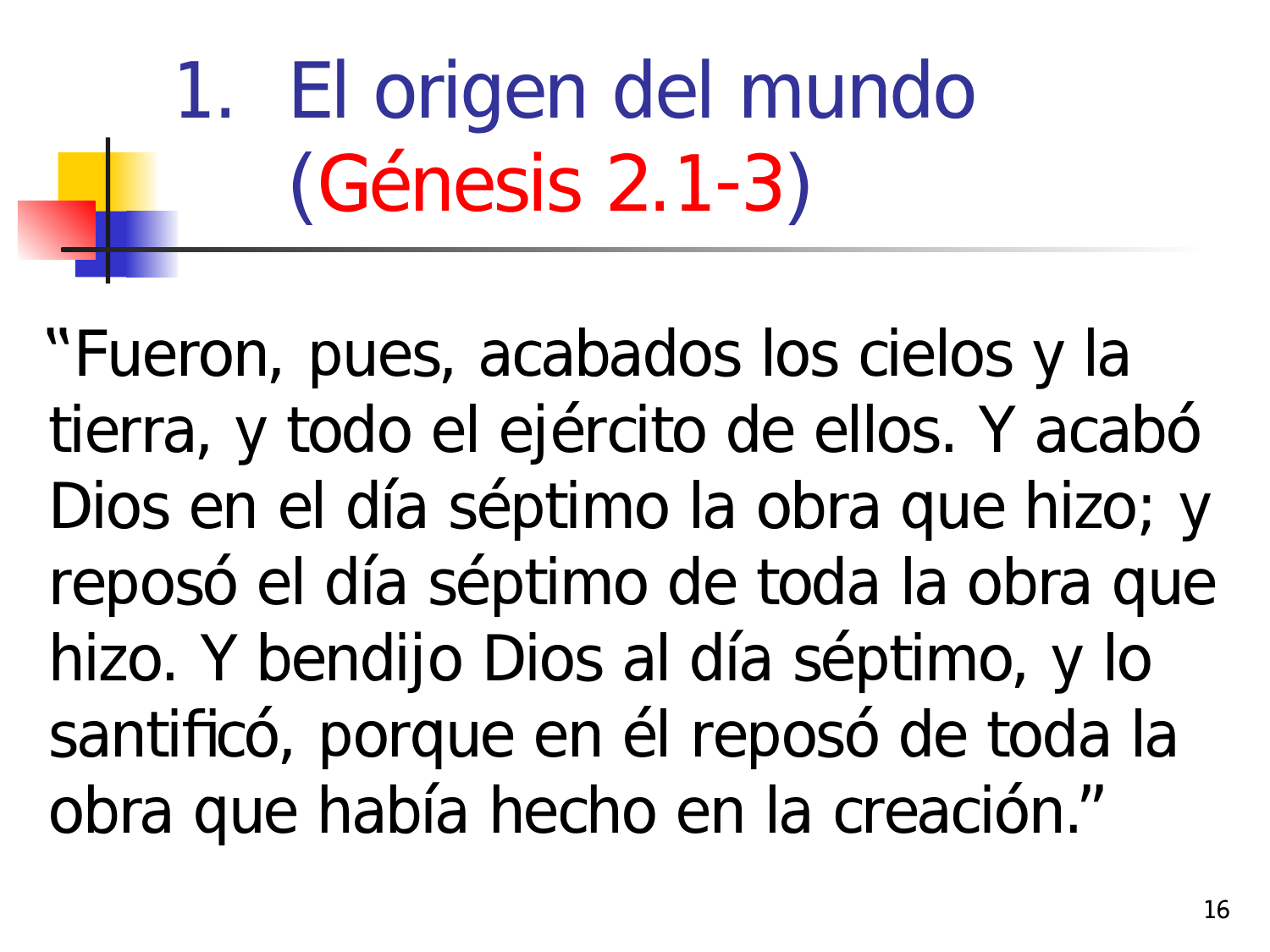

# El origen del mundo (Génesis 2.1-3)
“Fueron, pues, acabados los cielos y la tierra, y todo el ejército de ellos. Y acabó Dios en el día séptimo la obra que hizo; y reposó el día séptimo de toda la obra que hizo. Y bendijo Dios al día séptimo, y lo santificó, porque en él reposó de toda la obra que había hecho en la creación.”
16